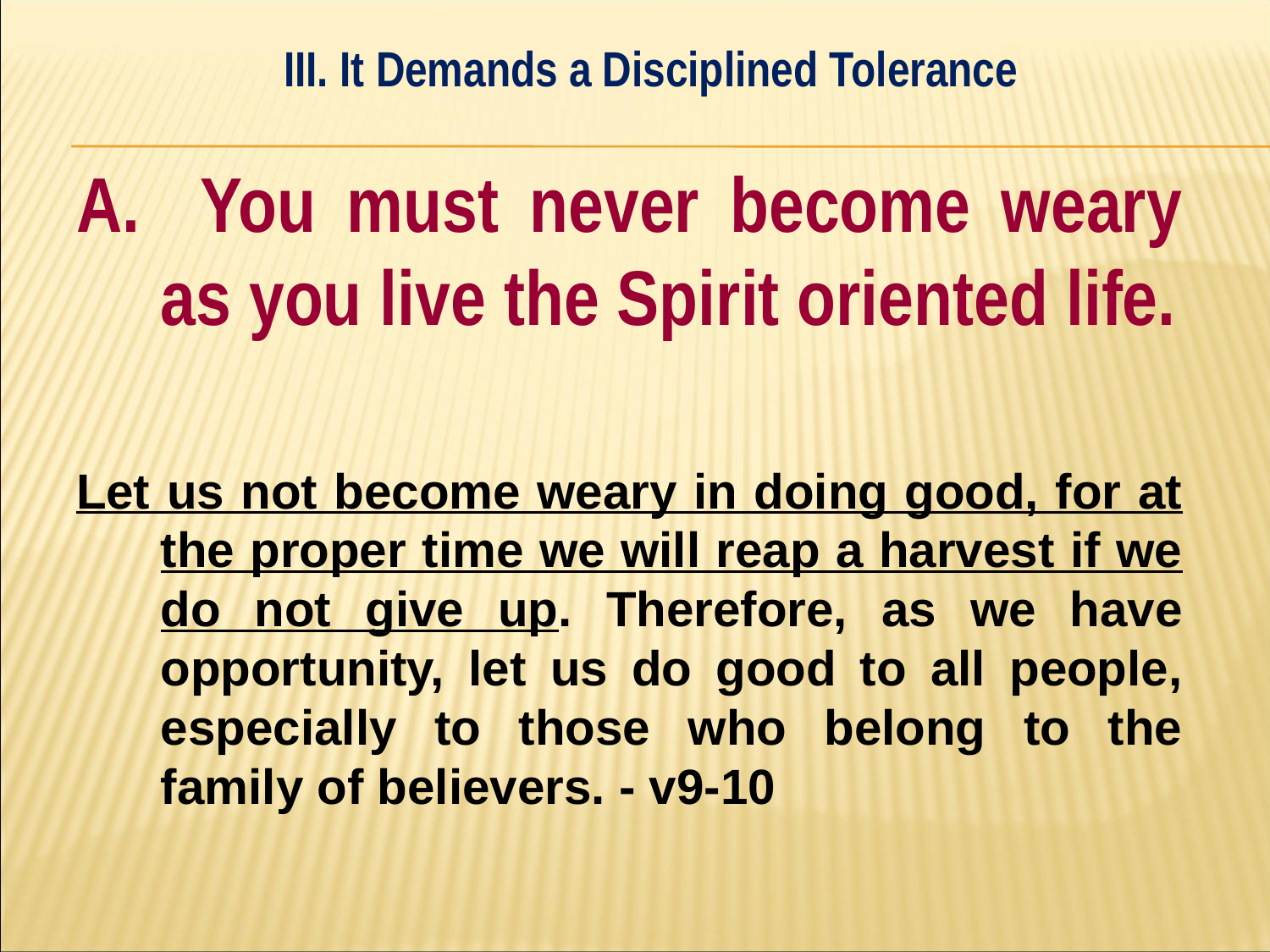

III. It Demands a Disciplined Tolerance
#
A.  You must never become weary as you live the Spirit oriented life.

Let us not become weary in doing good, for at the proper time we will reap a harvest if we do not give up. Therefore, as we have opportunity, let us do good to all people, especially to those who belong to the family of believers. - v9-10